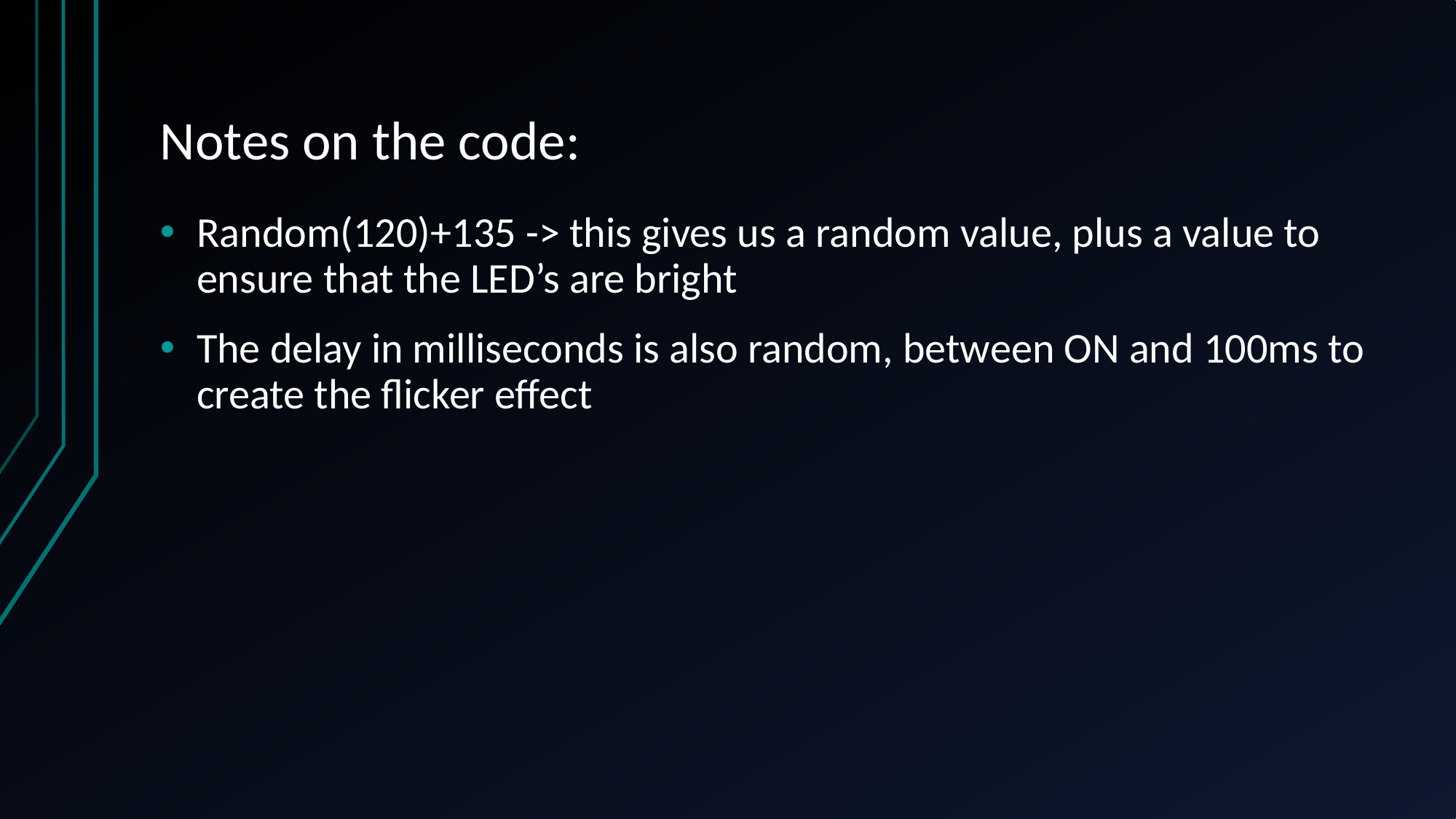

# Notes on the code:
Random(120)+135 -> this gives us a random value, plus a value to ensure that the LED’s are bright
The delay in milliseconds is also random, between ON and 100ms to create the flicker effect